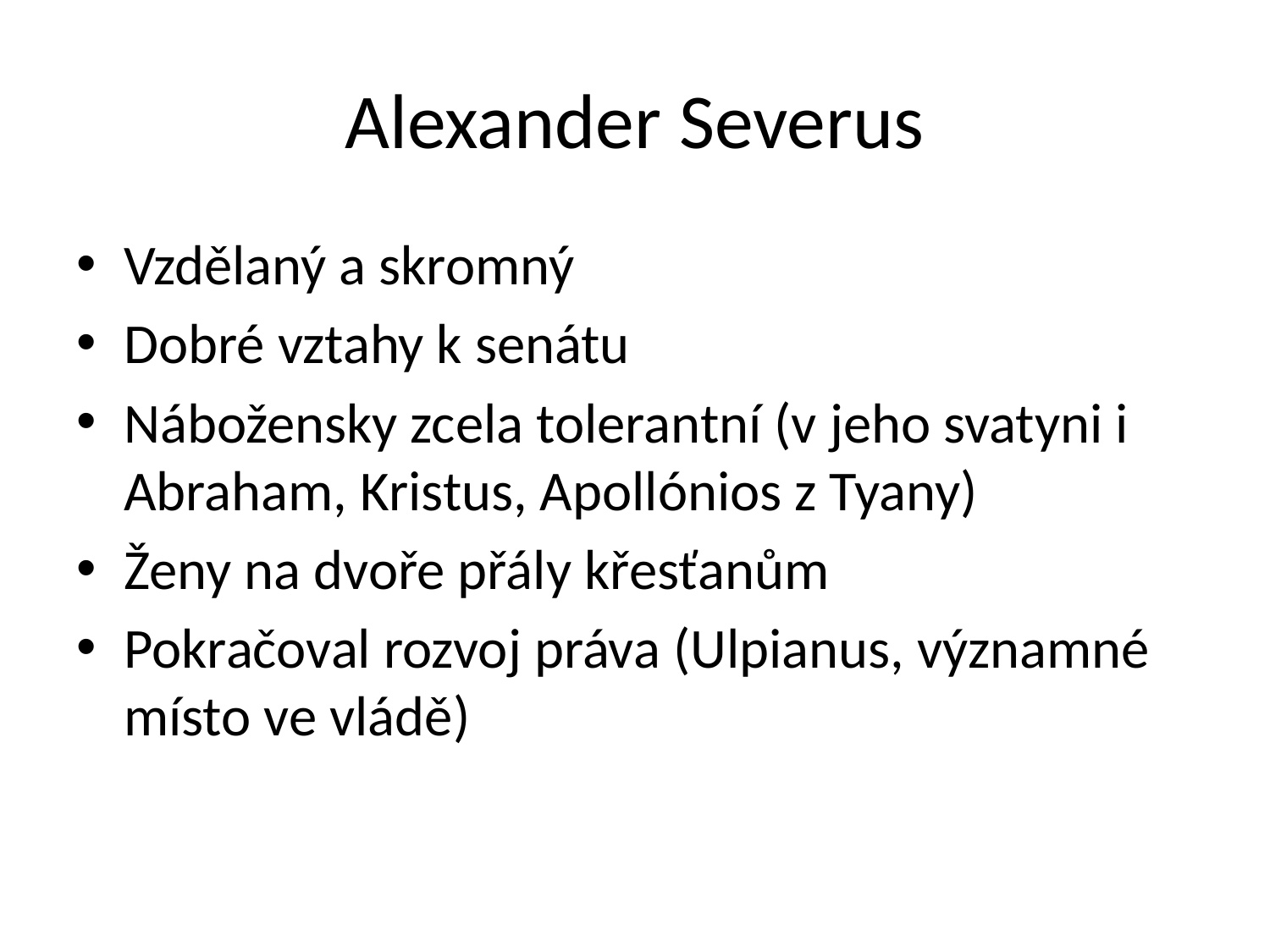

# Alexander Severus
Vzdělaný a skromný
Dobré vztahy k senátu
Nábožensky zcela tolerantní (v jeho svatyni i Abraham, Kristus, Apollónios z Tyany)
Ženy na dvoře přály křesťanům
Pokračoval rozvoj práva (Ulpianus, významné místo ve vládě)